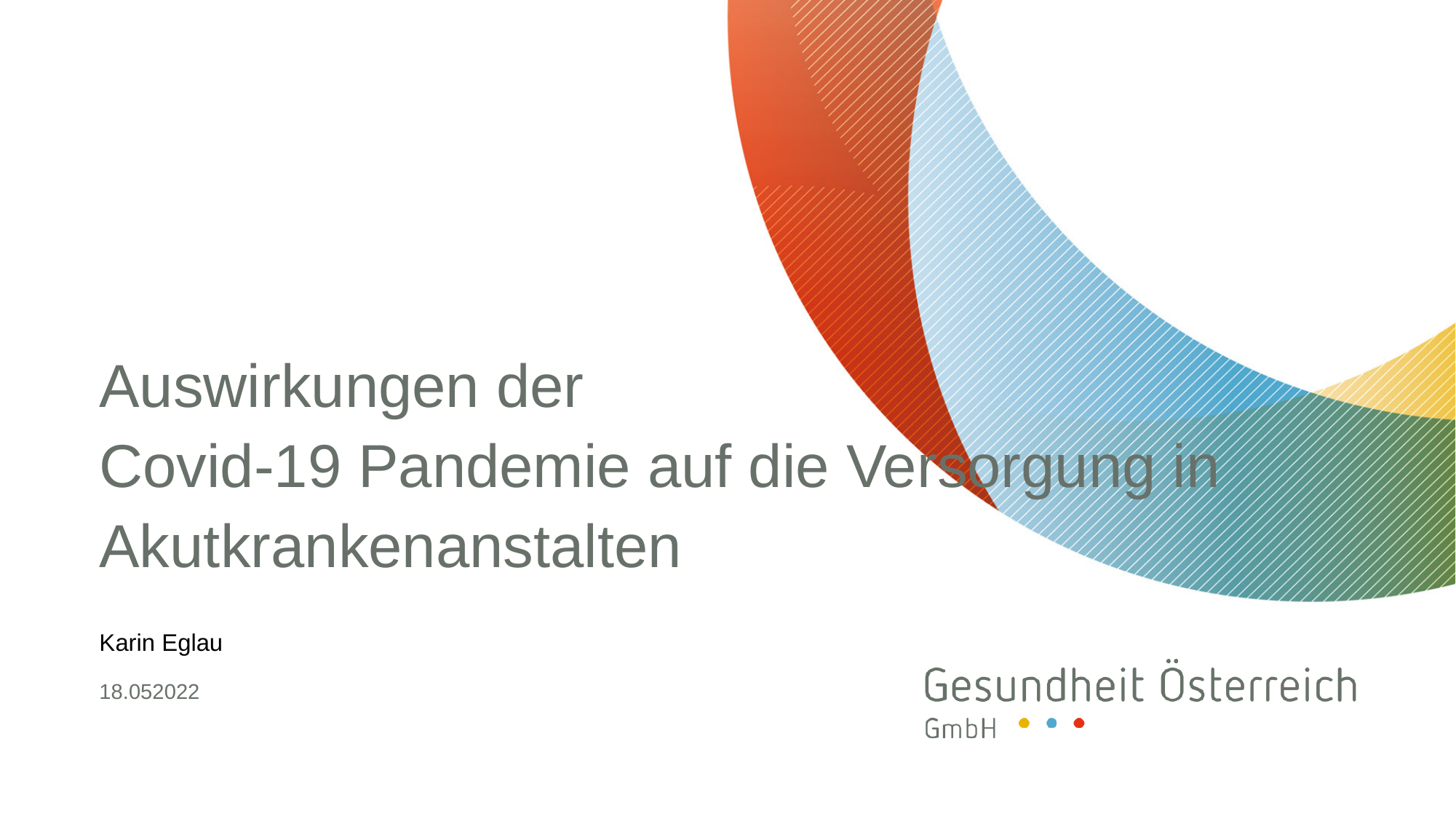

# Auswirkungen der Covid-19 Pandemie auf die Versorgung in Akutkrankenanstalten
Karin Eglau
18.052022